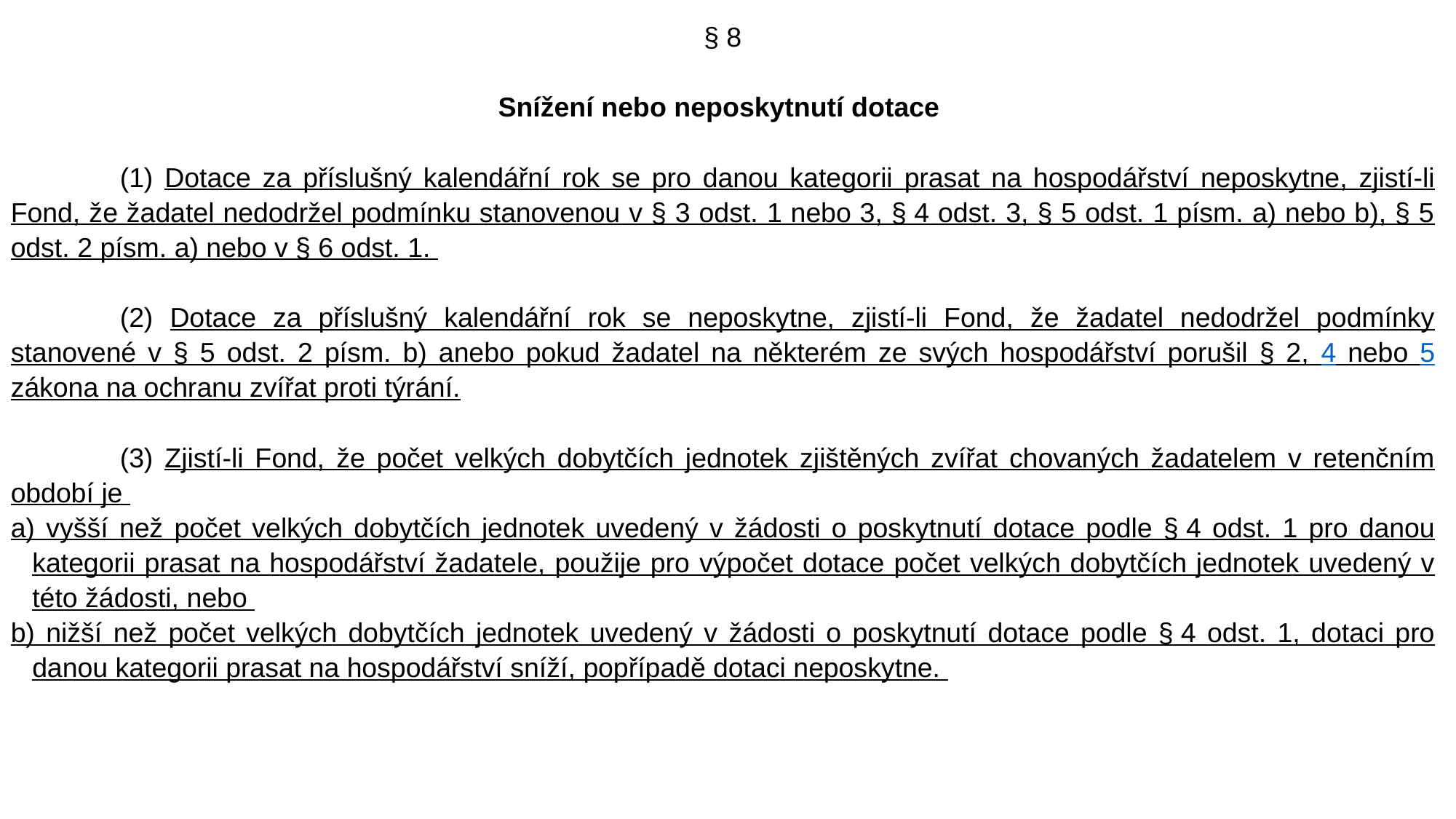

§ 8

Snížení nebo neposkytnutí dotace

	(1) Dotace za příslušný kalendářní rok se pro danou kategorii prasat na hospodářství neposkytne, zjistí-li Fond, že žadatel nedodržel podmínku stanovenou v § 3 odst. 1 nebo 3, § 4 odst. 3, § 5 odst. 1 písm. a) nebo b), § 5 odst. 2 písm. a) nebo v § 6 odst. 1.

	(2) Dotace za příslušný kalendářní rok se neposkytne, zjistí-li Fond, že žadatel nedodržel podmínky stanovené v § 5 odst. 2 písm. b) anebo pokud žadatel na některém ze svých hospodářství porušil § 2, 4 nebo 5 zákona na ochranu zvířat proti týrání.

	(3) Zjistí-li Fond, že počet velkých dobytčích jednotek zjištěných zvířat chovaných žadatelem v retenčním období je
a) vyšší než počet velkých dobytčích jednotek uvedený v žádosti o poskytnutí dotace podle § 4 odst. 1 pro danou kategorii prasat na hospodářství žadatele, použije pro výpočet dotace počet velkých dobytčích jednotek uvedený v této žádosti, nebo
b) nižší než počet velkých dobytčích jednotek uvedený v žádosti o poskytnutí dotace podle § 4 odst. 1, dotaci pro danou kategorii prasat na hospodářství sníží, popřípadě dotaci neposkytne.